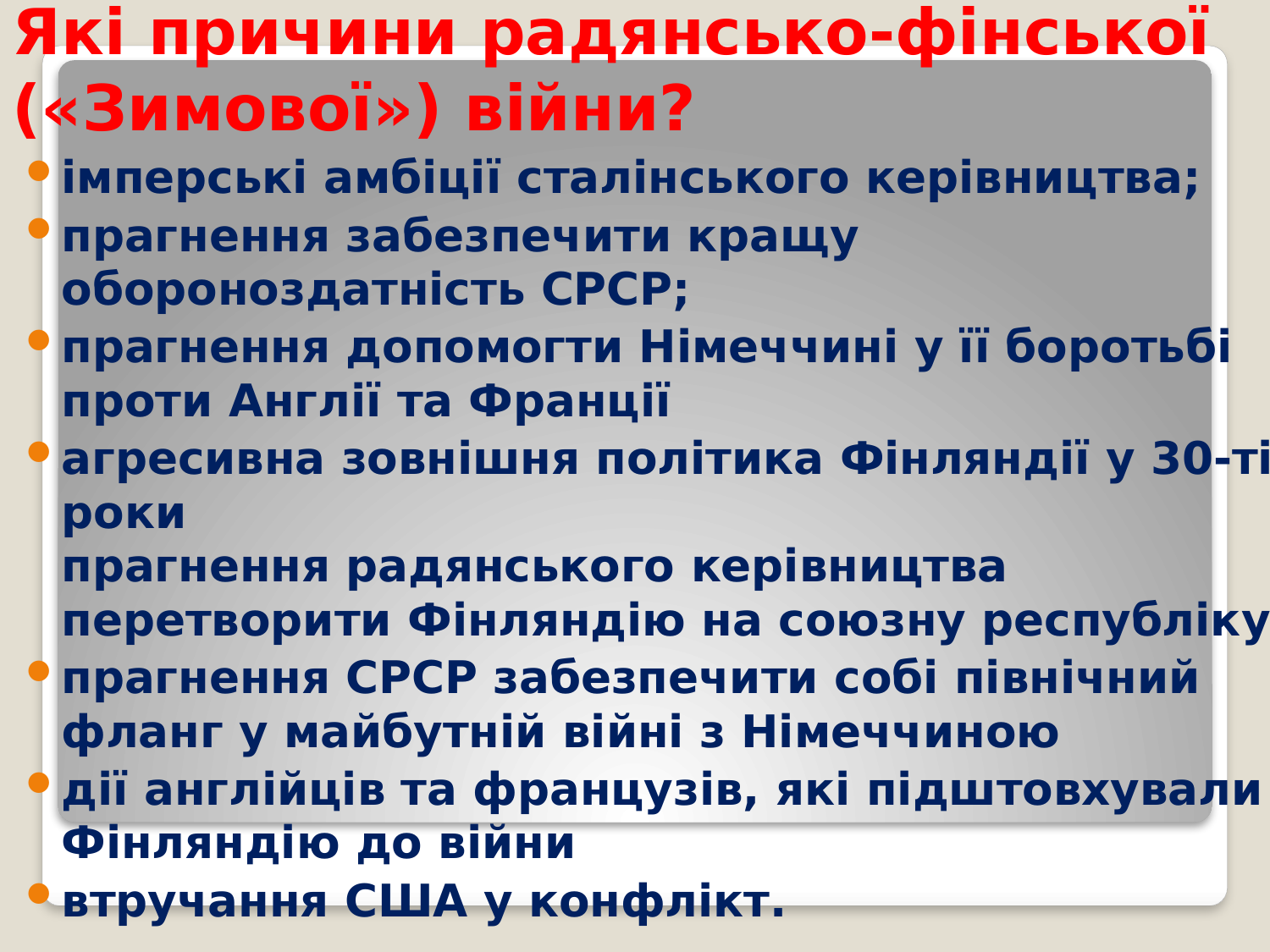

# Які причини радянсько-фінської («Зимової») війни?
імперські амбіції сталінського керівництва;
прагнення забезпечити кращу обороноздатність СРСР;
прагнення допомогти Німеччині у її боротьбі проти Англії та Франції
агресивна зовнішня політика Фінляндії у 30-ті роки
прагнення радянського керівництва перетворити Фінляндію на союзну республіку
прагнення СРСР забезпечити собі північний фланг у майбутній війні з Німеччиною
дії англійців та французів, які підштовхували Фінляндію до війни
втручання США у конфлікт.